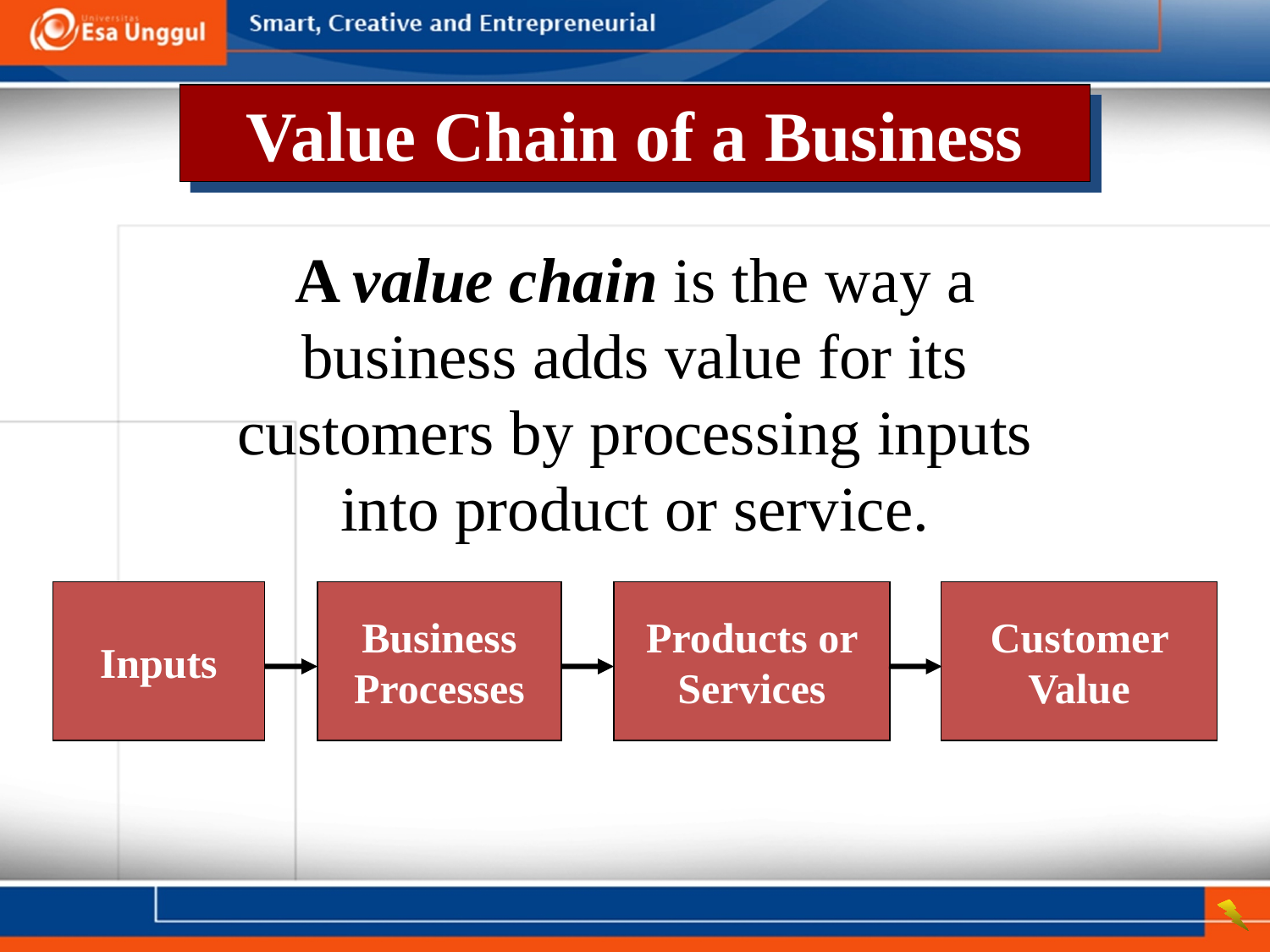

Value Chain of a Business
A value chain is the way a business adds value for its customers by processing inputs into product or service.
Inputs
Business Processes
Products or Services
Customer Value